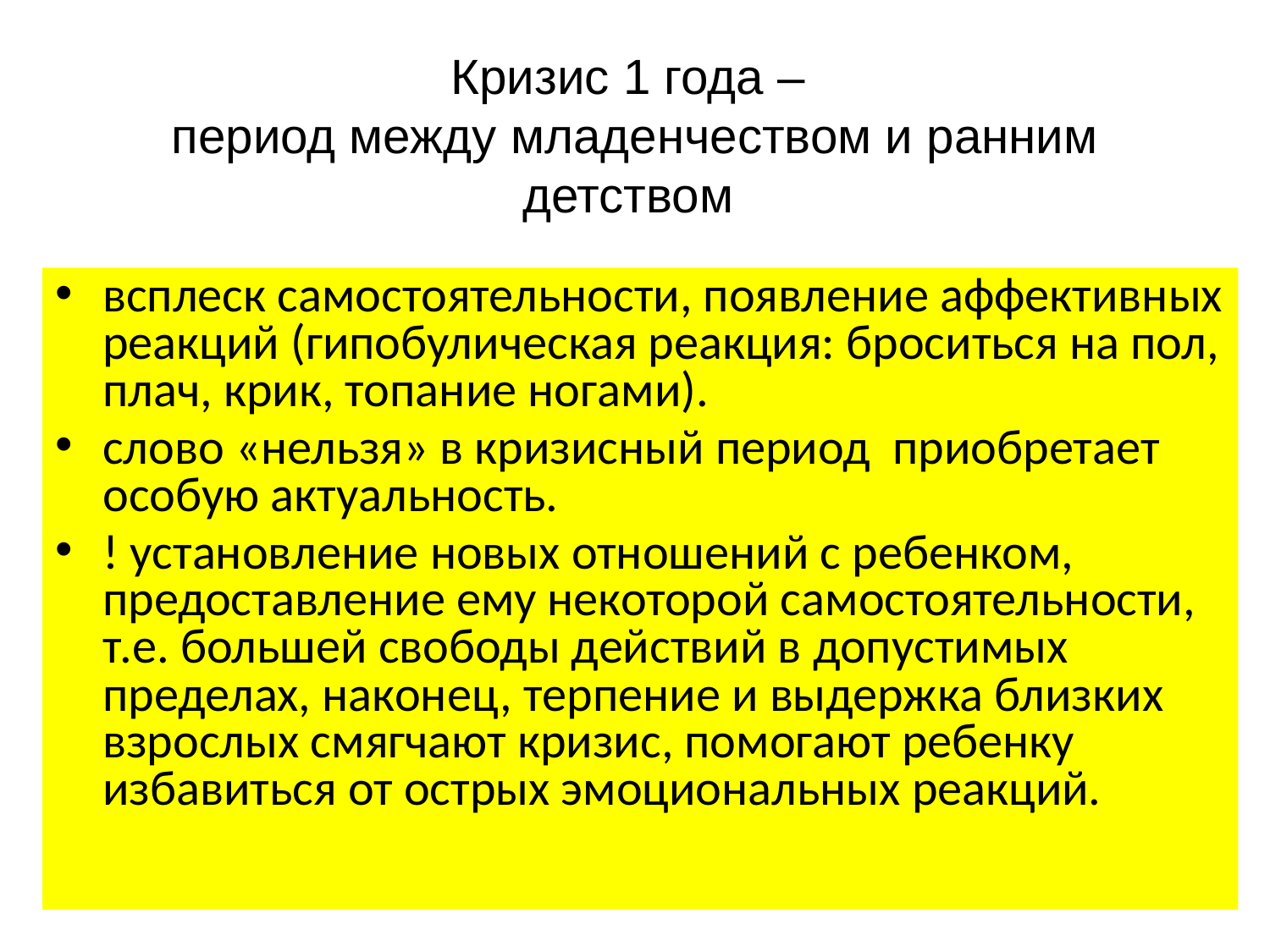

# Кризис 1 года – период между младенчеством и ранним детством
всплеск самостоятельности, появление аффективных реакций (гипобулическая реакция: броситься на пол, плач, крик, топание ногами).
слово «нельзя» в кризисный период  приобретает особую актуальность.
! установление новых отношений с ребенком, предоставление ему некоторой самостоятельности, т.е. большей свободы действий в допустимых пределах, наконец, терпение и выдержка близких взрослых смягчают кризис, помогают ребенку избавиться от острых эмоциональных реакций.